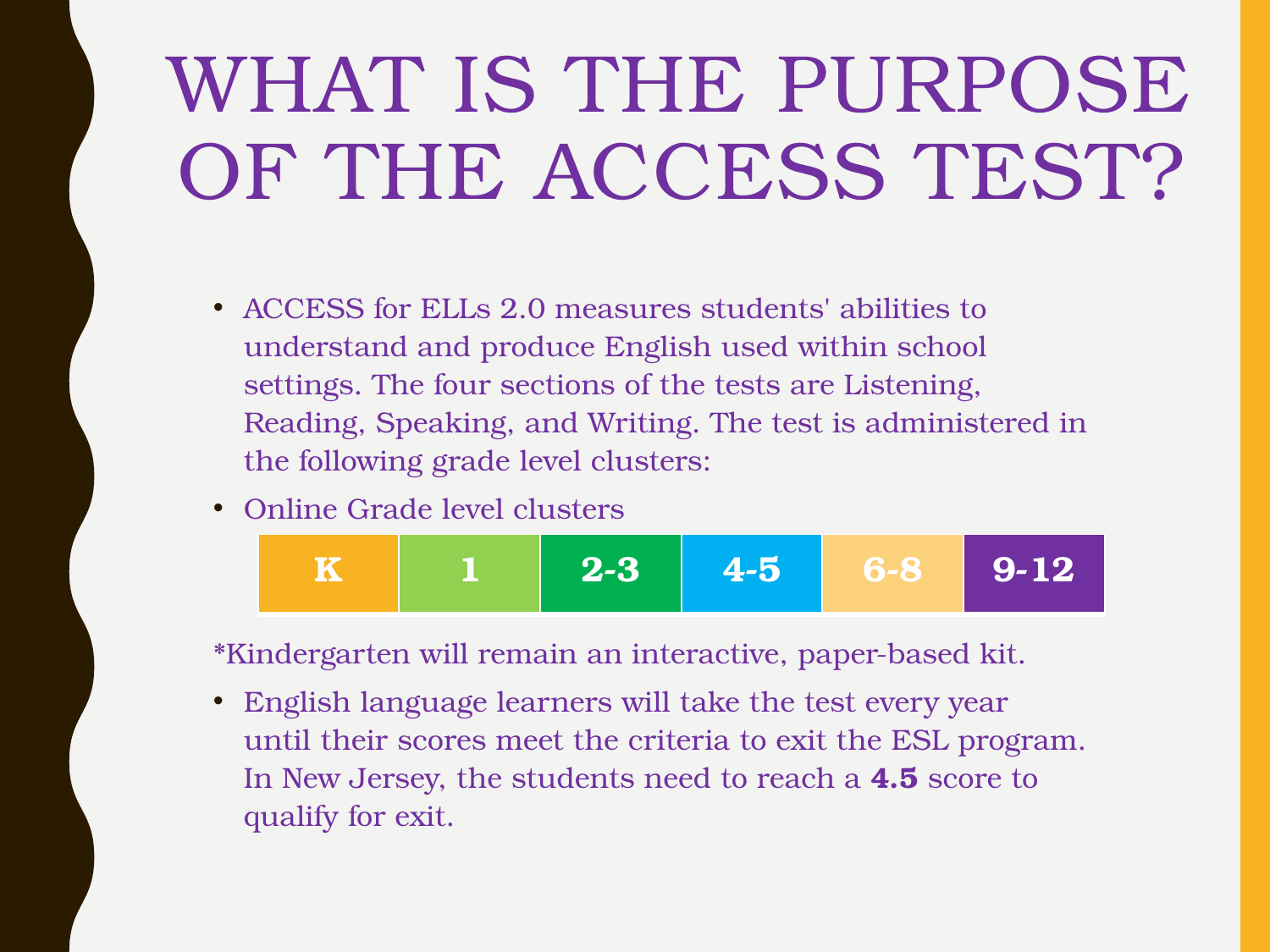

# What is the purpose of the Access test?
ACCESS for ELLs 2.0 measures students' abilities to understand and produce English used within school settings. The four sections of the tests are Listening, Reading, Speaking, and Writing. The test is administered in the following grade level clusters:​
Online Grade level clusters​

*Kindergarten will remain an interactive, paper-based kit.
English language learners will take the test every year until their scores meet the criteria to exit the ESL program. In New Jersey, the students need to reach a 4.5 score to qualify for exit.

| K | 1 | 2-3 | 4-5 | 6-8 | 9-12 |
| --- | --- | --- | --- | --- | --- |